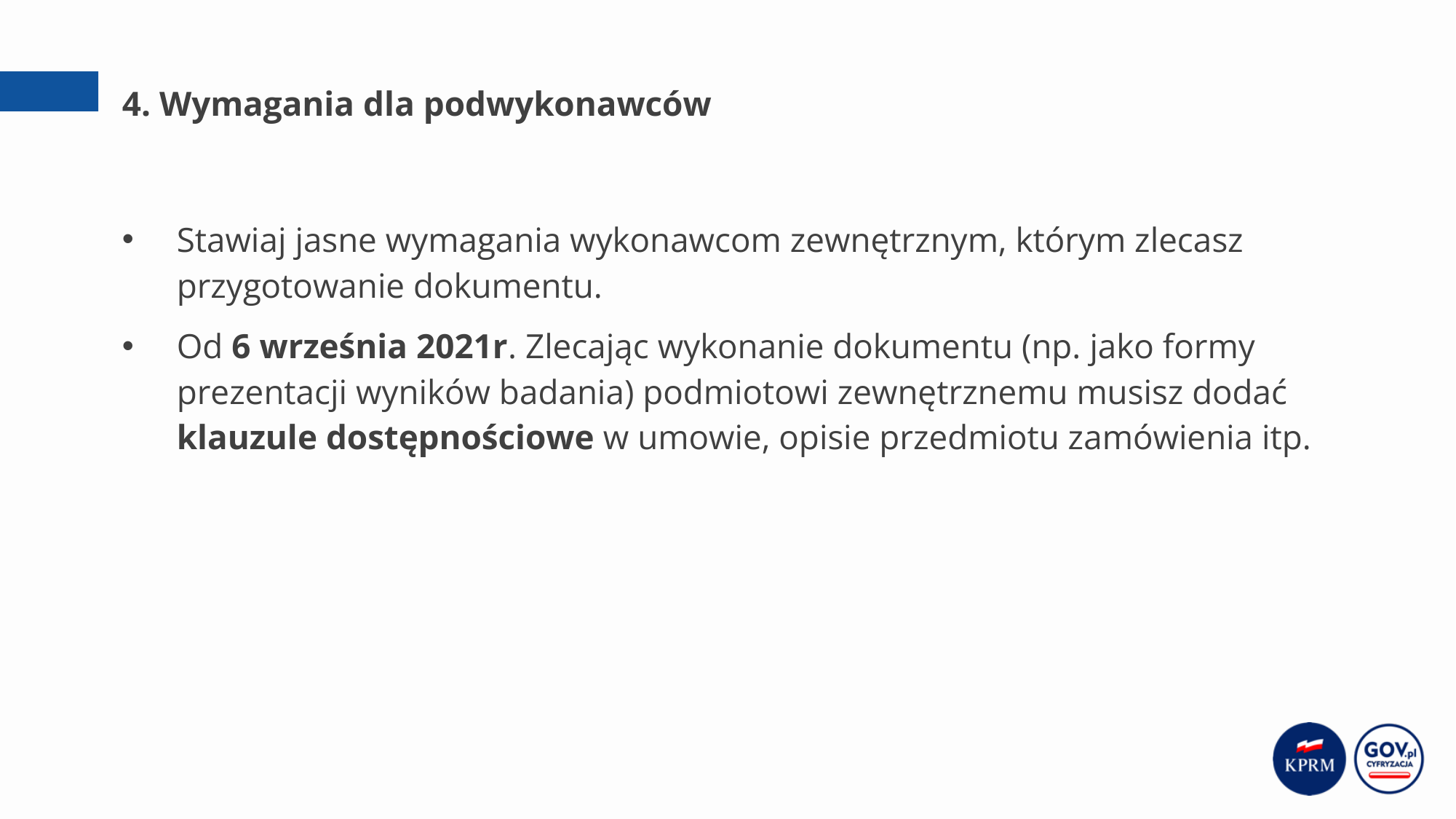

# 4. Wymagania dla podwykonawców
Stawiaj jasne wymagania wykonawcom zewnętrznym, którym zlecasz przygotowanie dokumentu.
Od 6 września 2021r. Zlecając wykonanie dokumentu (np. jako formy prezentacji wyników badania) podmiotowi zewnętrznemu musisz dodać klauzule dostępnościowe w umowie, opisie przedmiotu zamówienia itp.